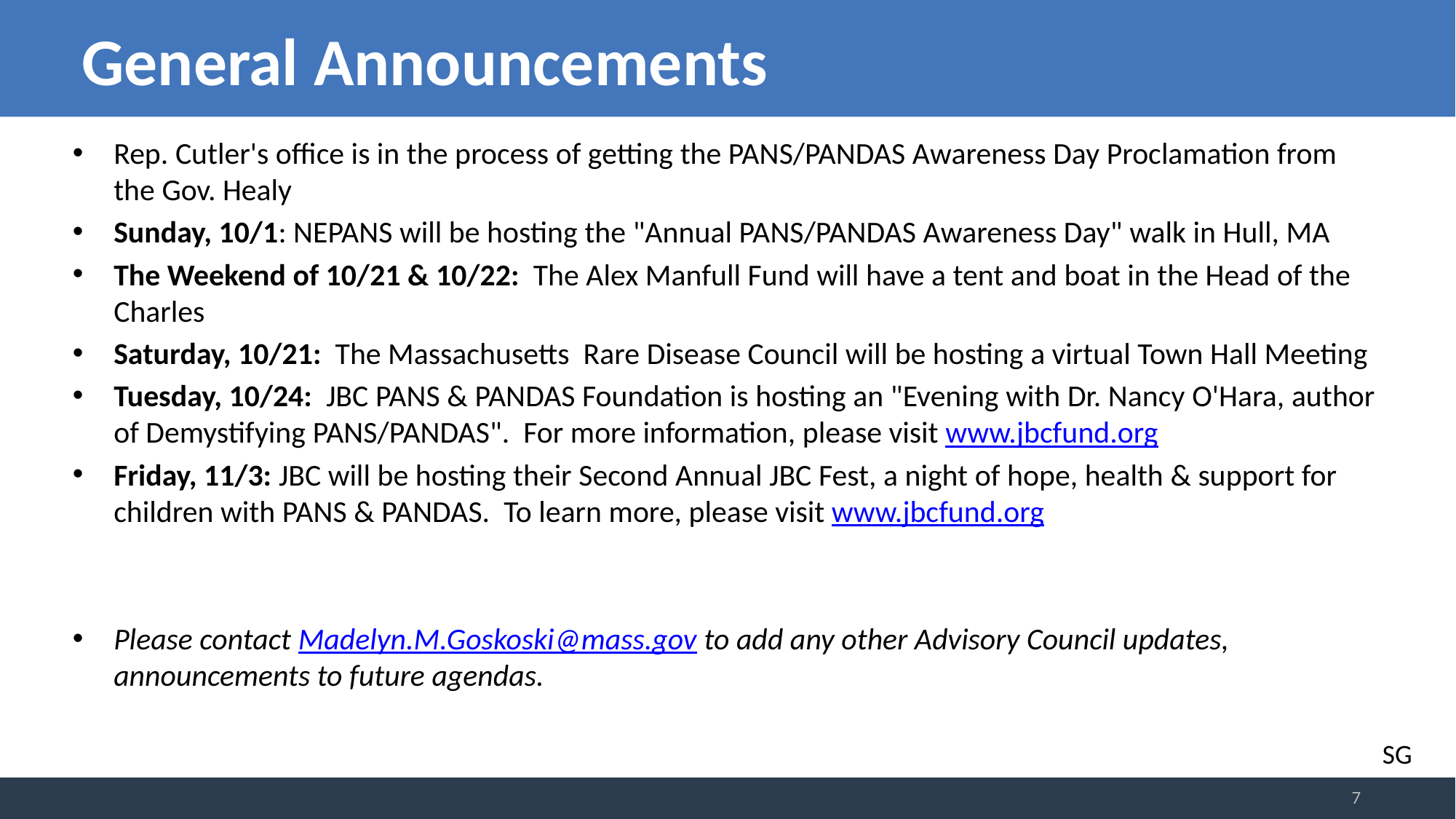

# General Announcements
Rep. Cutler's office is in the process of getting the PANS/PANDAS Awareness Day Proclamation from the Gov. Healy
Sunday, 10/1: NEPANS will be hosting the "Annual PANS/PANDAS Awareness Day" walk in Hull, MA
The Weekend of 10/21 & 10/22:  The Alex Manfull Fund will have a tent and boat in the Head of the Charles
Saturday, 10/21:  The Massachusetts  Rare Disease Council will be hosting a virtual Town Hall Meeting
Tuesday, 10/24:  JBC PANS & PANDAS Foundation is hosting an "Evening with Dr. Nancy O'Hara, author of Demystifying PANS/PANDAS".  For more information, please visit www.jbcfund.org
Friday, 11/3: JBC will be hosting their Second Annual JBC Fest, a night of hope, health & support for children with PANS & PANDAS.  To learn more, please visit www.jbcfund.org

Please contact Madelyn.M.Goskoski@mass.gov to add any other Advisory Council updates, announcements to future agendas.

SG
7